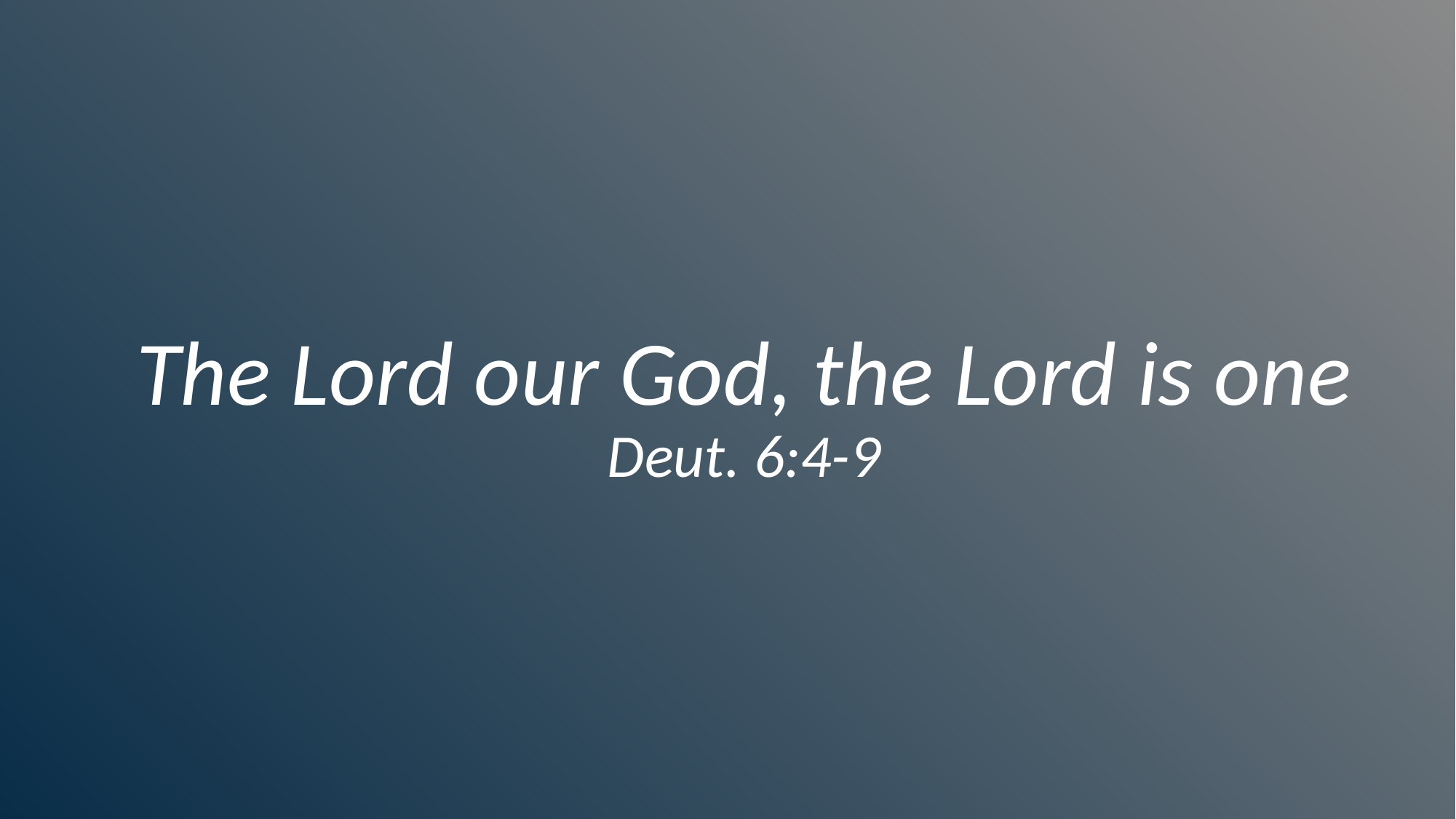

The Lord our God, the Lord is one
Deut. 6:4-9